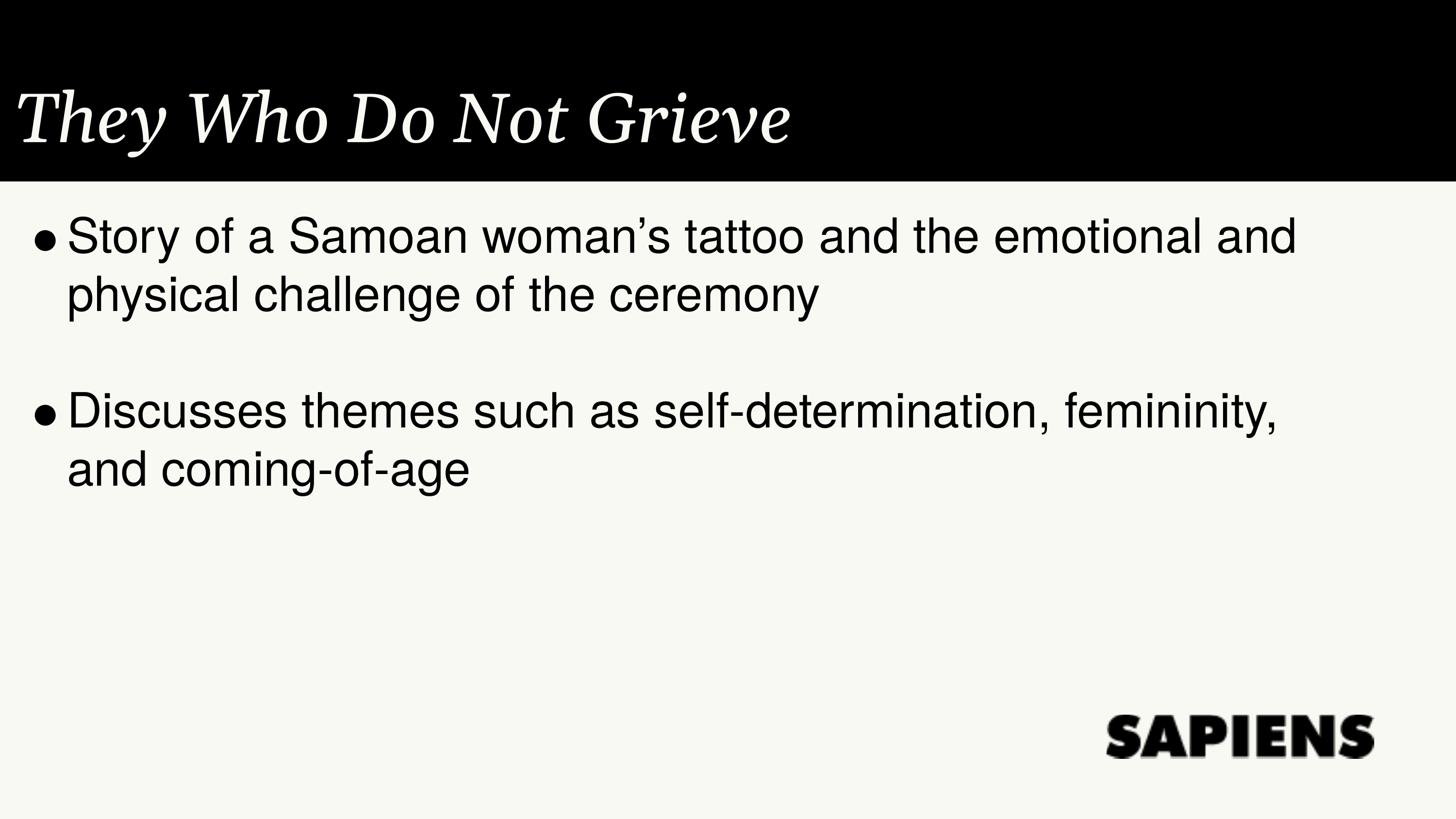

They Who Do Not Grieve
Story of a Samoan woman’s tattoo and the emotional and physical challenge of the ceremony

Discusses themes such as self-determination, femininity, and coming-of-age